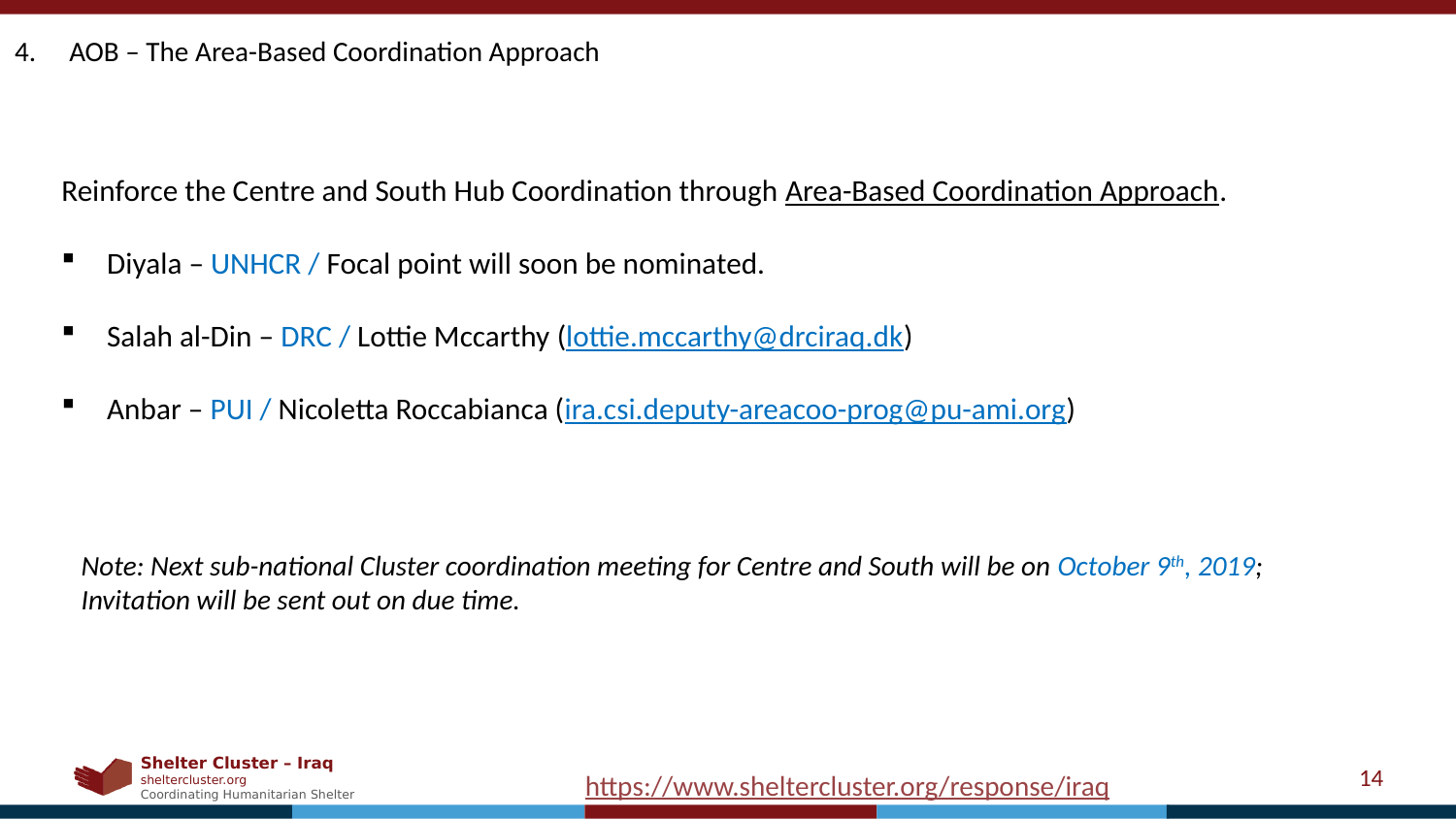

AOB – The Area-Based Coordination Approach
Reinforce the Centre and South Hub Coordination through Area-Based Coordination Approach.

Diyala – UNHCR / Focal point will soon be nominated.

Salah al-Din – DRC / Lottie Mccarthy (lottie.mccarthy@drciraq.dk)

Anbar – PUI / Nicoletta Roccabianca (ira.csi.deputy-areacoo-prog@pu-ami.org)
Note: Next sub-national Cluster coordination meeting for Centre and South will be on October 9th, 2019;
Invitation will be sent out on due time.
14
https://www.sheltercluster.org/response/iraq